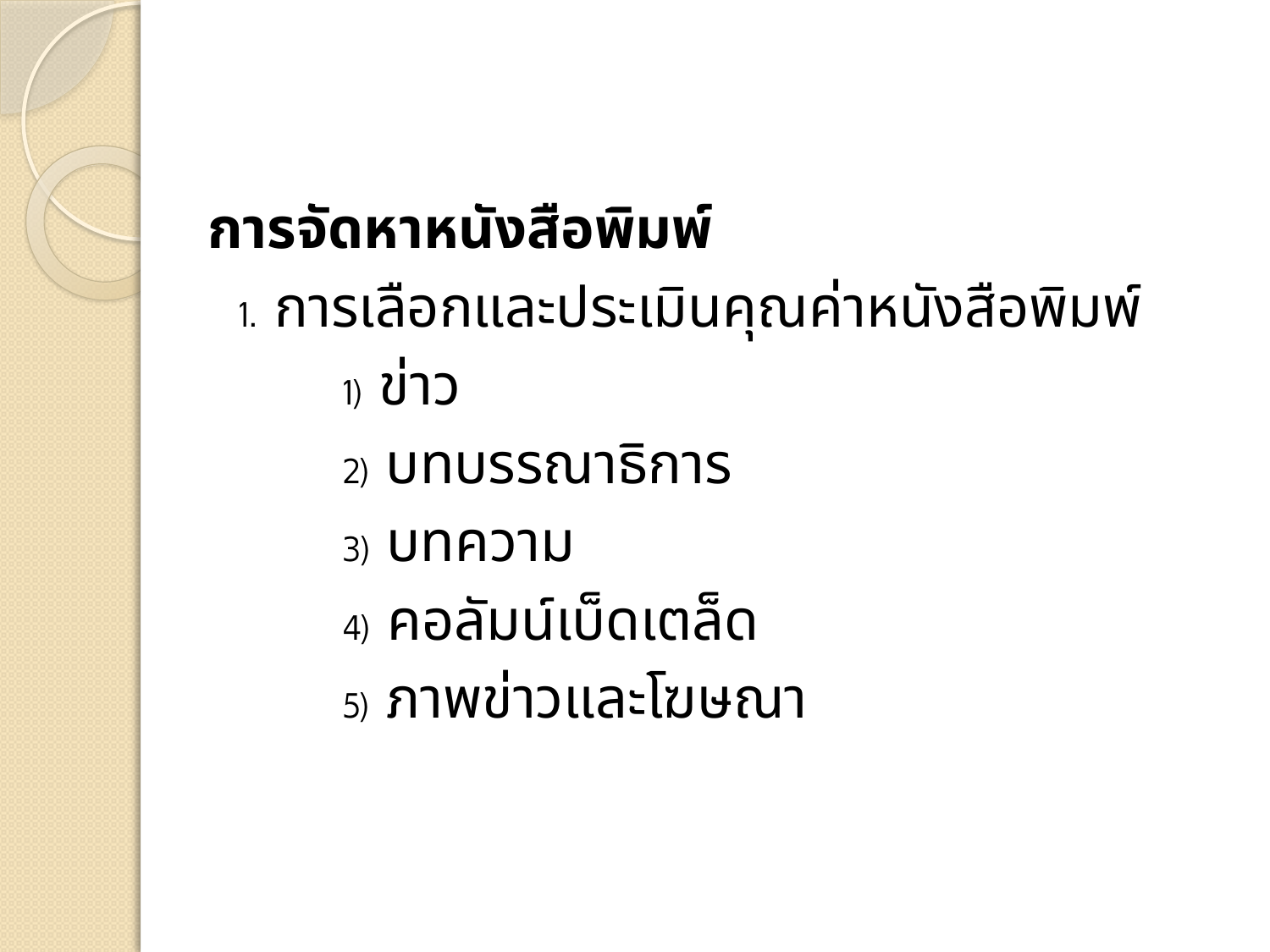

การจัดหาหนังสือพิมพ์
   1. การเลือกและประเมินคุณค่าหนังสือพิมพ์
        1) ข่าว
        2) บทบรรณาธิการ
        3) บทความ
        4) คอลัมน์เบ็ดเตล็ด
        5) ภาพข่าวและโฆษณา